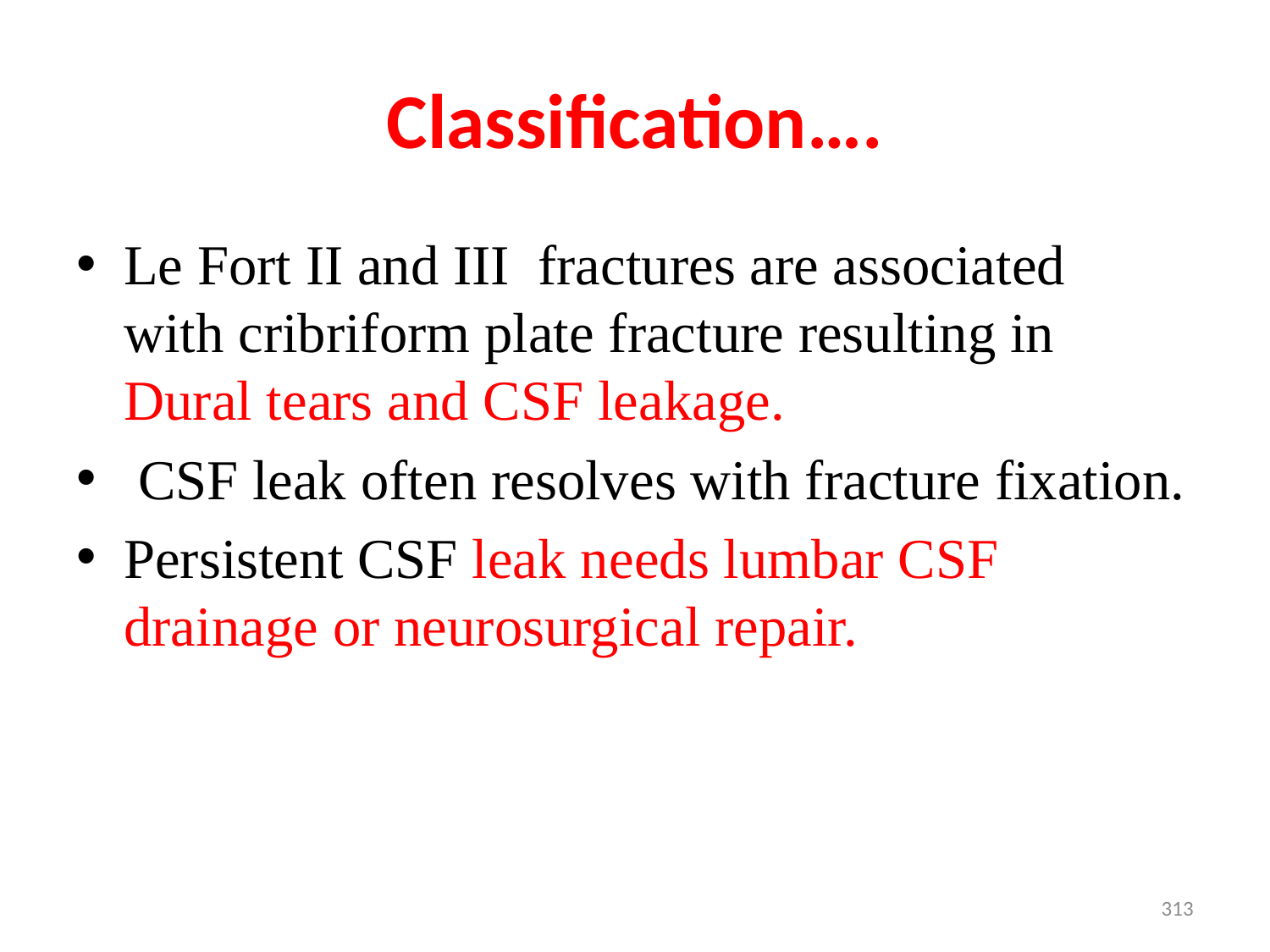

# Classification….
Le Fort II and III  fractures are associated  with cribriform plate fracture resulting in Dural tears and CSF leakage.
 CSF leak often resolves with fracture fixation.
Persistent CSF leak needs lumbar CSF drainage or neurosurgical repair.

313